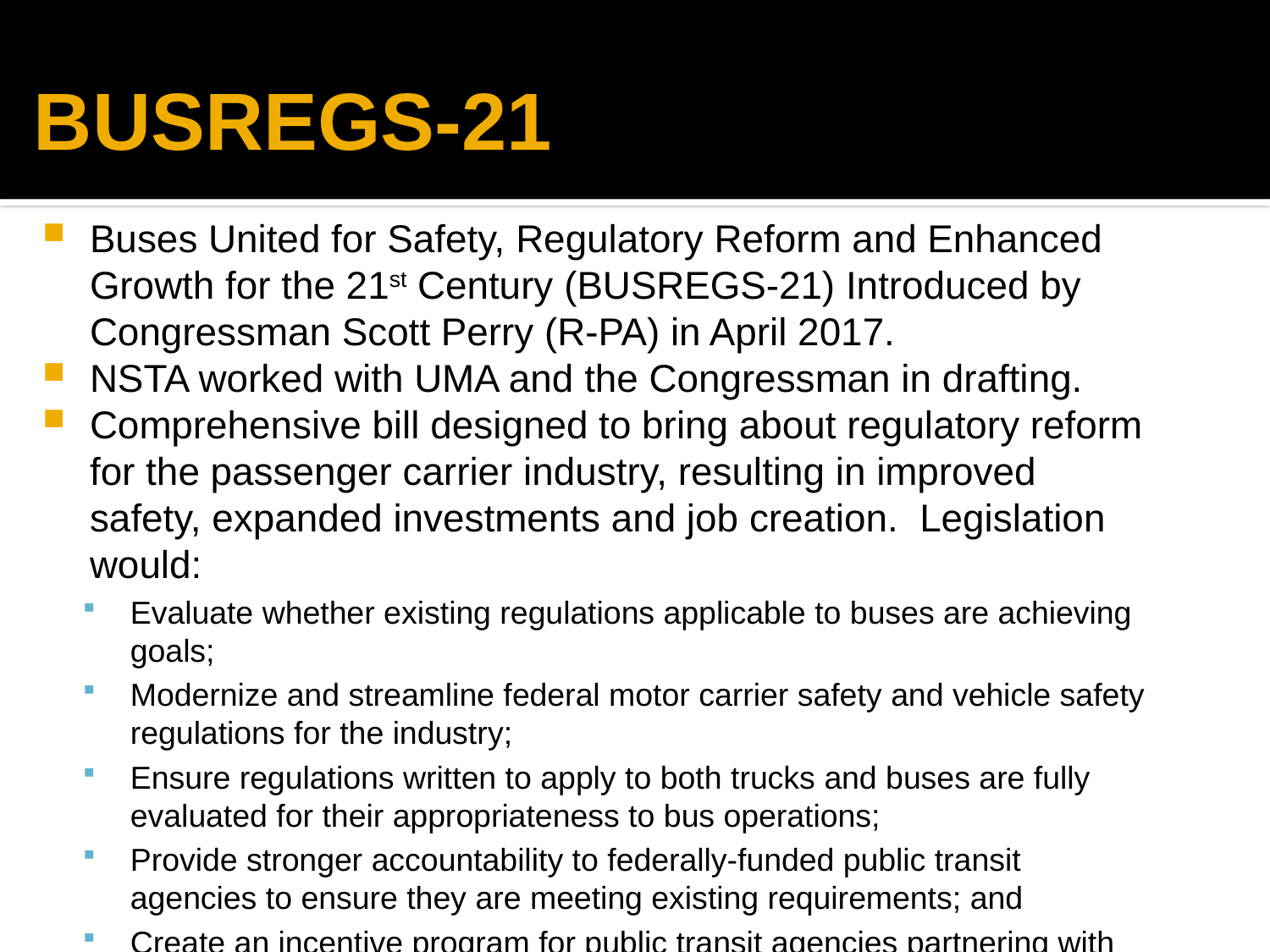

# BUSREGS-21
Buses United for Safety, Regulatory Reform and Enhanced Growth for the 21st Century (BUSREGS-21) Introduced by Congressman Scott Perry (R-PA) in April 2017.
NSTA worked with UMA and the Congressman in drafting.
Comprehensive bill designed to bring about regulatory reform for the passenger carrier industry, resulting in improved safety, expanded investments and job creation.  Legislation would:
Evaluate whether existing regulations applicable to buses are achieving goals;
Modernize and streamline federal motor carrier safety and vehicle safety regulations for the industry;
Ensure regulations written to apply to both trucks and buses are fully evaluated for their appropriateness to bus operations;
Provide stronger accountability to federally-funded public transit agencies to ensure they are meeting existing requirements; and
Create an incentive program for public transit agencies partnering with the private sector.